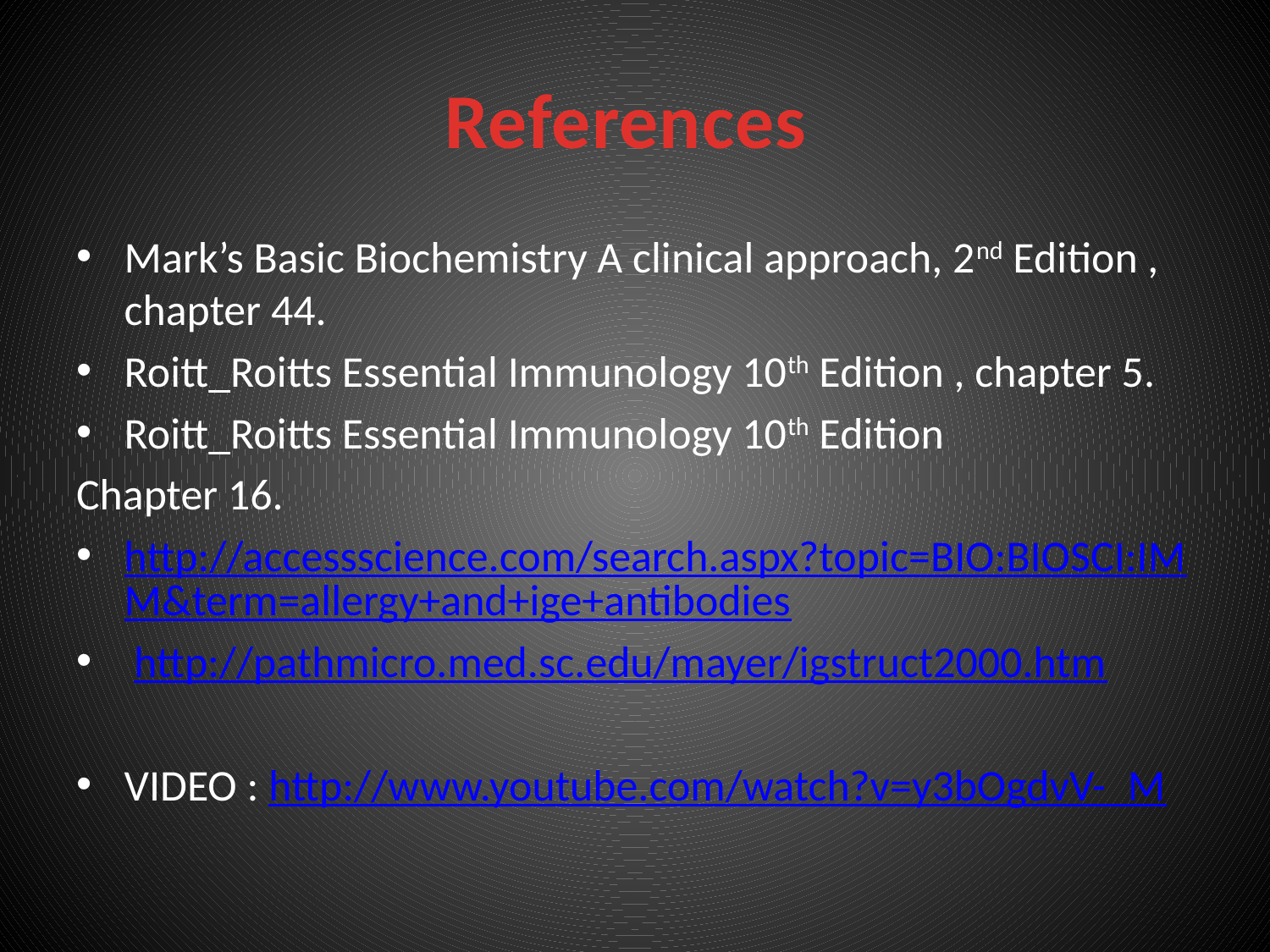

# References
Mark’s Basic Biochemistry A clinical approach, 2nd Edition , chapter 44.
Roitt_Roitts Essential Immunology 10th Edition , chapter 5.
Roitt_Roitts Essential Immunology 10th Edition
Chapter 16.
http://accessscience.com/search.aspx?topic=BIO:BIOSCI:IMM&term=allergy+and+ige+antibodies
 http://pathmicro.med.sc.edu/mayer/igstruct2000.htm

VIDEO : http://www.youtube.com/watch?v=y3bOgdvV-_M